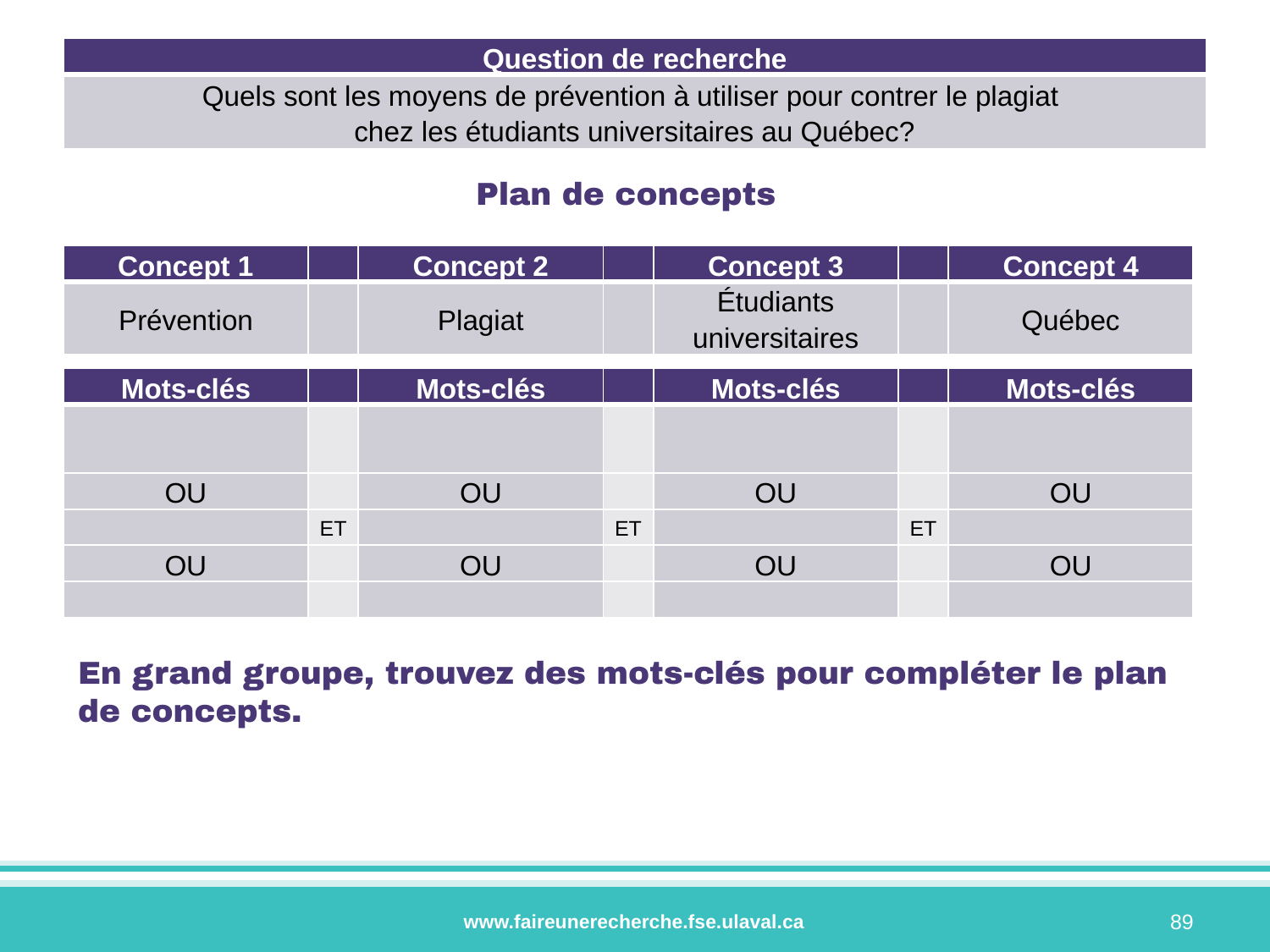

| Question de recherche |
| --- |
| Quels sont les moyens de prévention à utiliser pour contrer le plagiat chez les étudiants universitaires au Québec? |
Plan de concepts
| Concept 1 |  | Concept 2 |  | Concept 3 |  | Concept 4 |
| --- | --- | --- | --- | --- | --- | --- |
| Prévention |  | Plagiat |  | Étudiants universitaires |  | Québec |
| Mots-clés |  | Mots-clés |  | Mots-clés |  | Mots-clés |
| --- | --- | --- | --- | --- | --- | --- |
|  |  |  |  |  |  |  |
| ou |  | ou |  | ou |  | ou |
|  | et |  | et |  | et |  |
| ou |  | ou |  | ou |  | ou |
|  |  |  |  |  |  |  |
En grand groupe, trouvez des mots-clés pour compléter le plan de concepts.
89